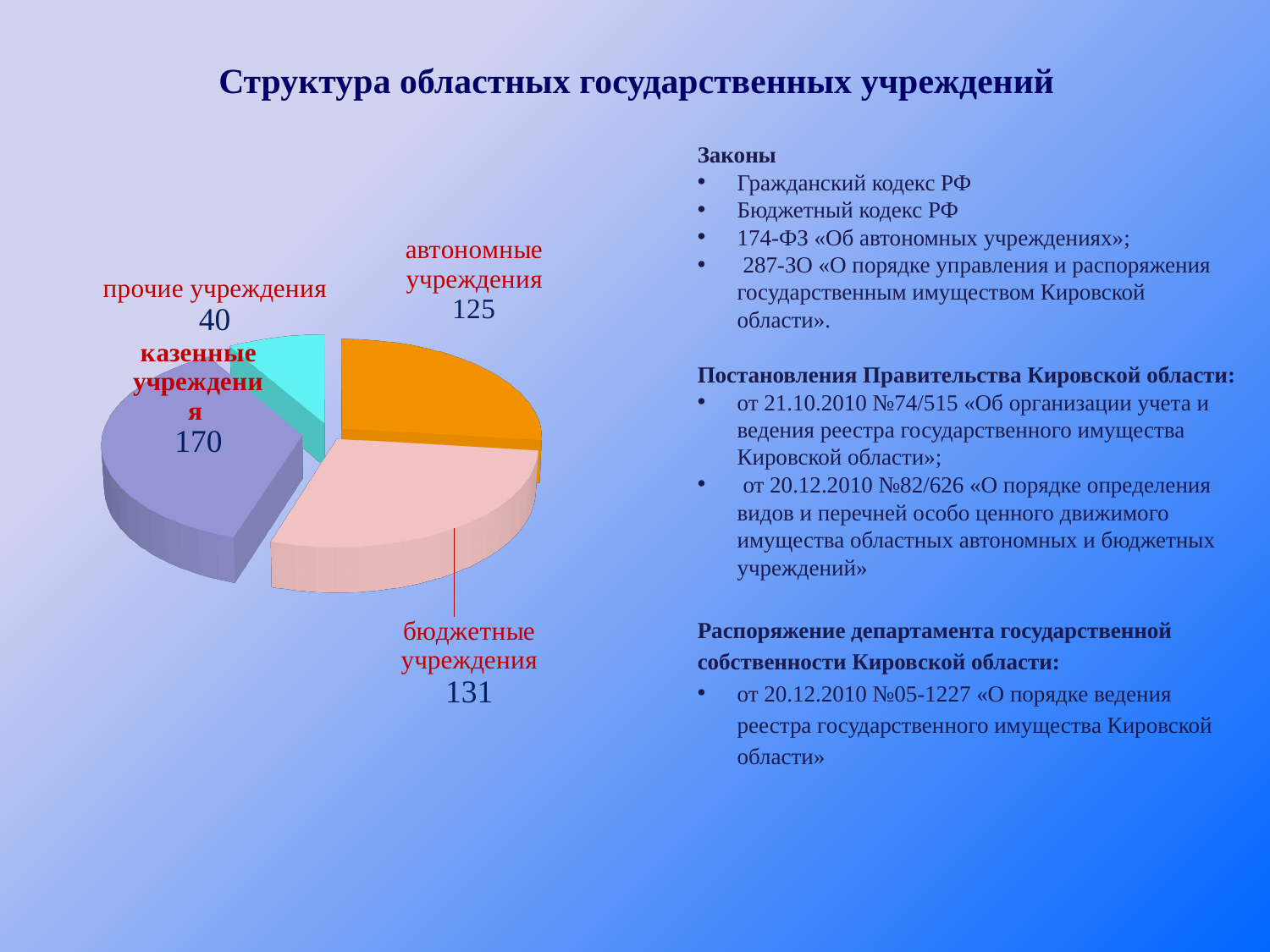

# Структура областных государственных учреждений
Законы
Гражданский кодекс РФ
Бюджетный кодекс РФ
174-ФЗ «Об автономных учреждениях»;
 287-ЗО «О порядке управления и распоряжения государственным имуществом Кировской области».

Постановления Правительства Кировской области:
от 21.10.2010 №74/515 «Об организации учета и ведения реестра государственного имущества Кировской области»;
 от 20.12.2010 №82/626 «О порядке определения видов и перечней особо ценного движимого имущества областных автономных и бюджетных учреждений»

Распоряжение департамента государственной собственности Кировской области:
от 20.12.2010 №05-1227 «О порядке ведения реестра государственного имущества Кировской области»

[unsupported chart]